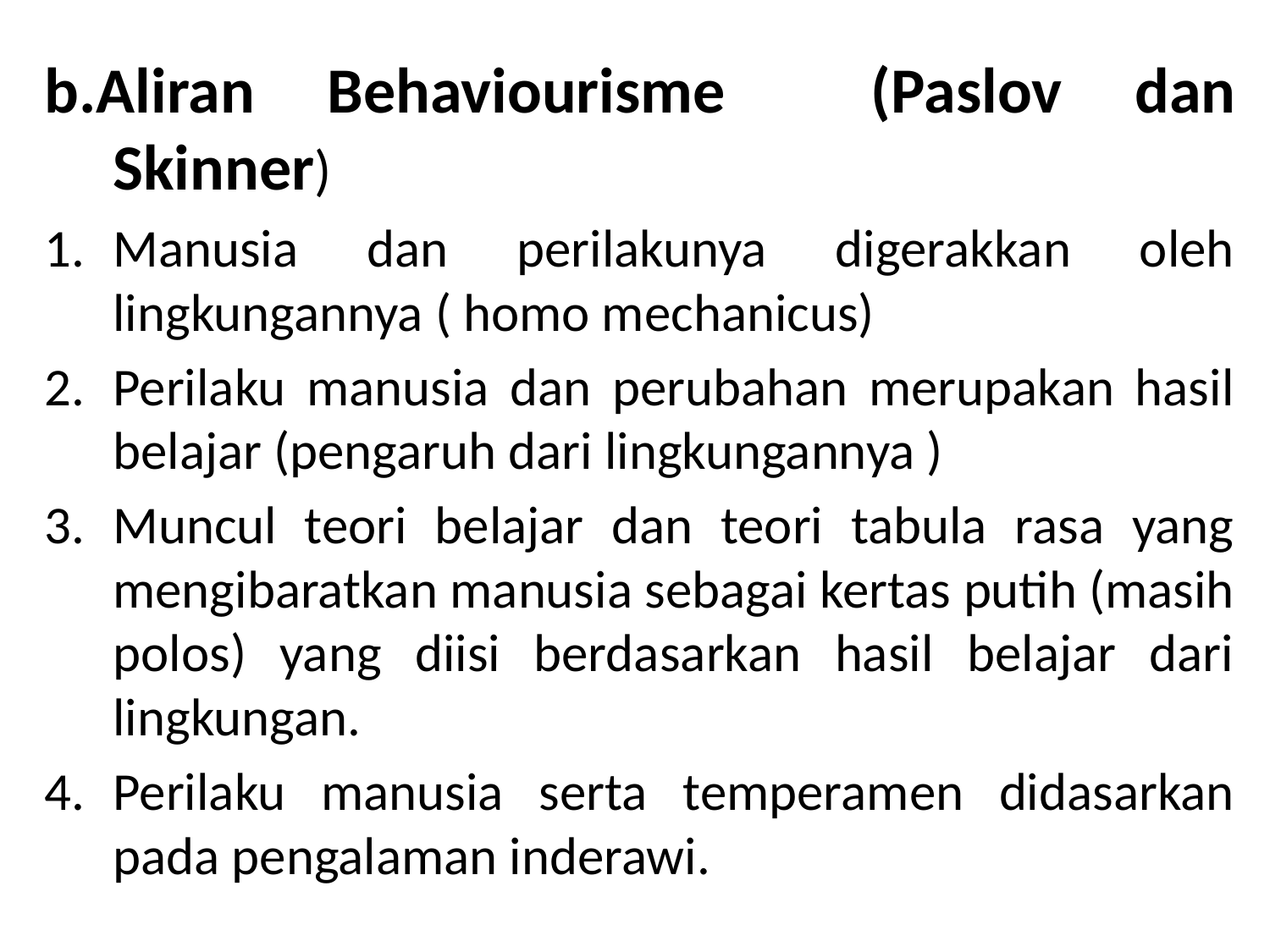

b.Aliran Behaviourisme  (Paslov dan Skinner)
Manusia dan perilakunya digerakkan oleh lingkungannya ( homo mechanicus)
Perilaku manusia dan perubahan merupakan hasil belajar (pengaruh dari lingkungannya )
Muncul teori belajar dan teori tabula rasa yang mengibaratkan manusia sebagai kertas putih (masih polos) yang diisi berdasarkan hasil belajar dari lingkungan.
Perilaku manusia serta temperamen didasarkan pada pengalaman inderawi.